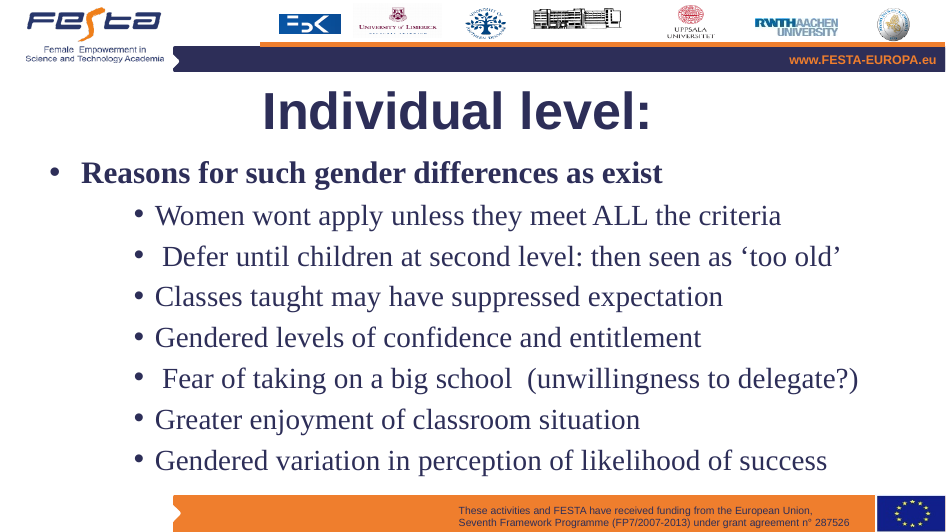

# Individual level:
Reasons for such gender differences as exist
Women wont apply unless they meet ALL the criteria
 Defer until children at second level: then seen as ‘too old’
Classes taught may have suppressed expectation
Gendered levels of confidence and entitlement
 Fear of taking on a big school  (unwillingness to delegate?)
Greater enjoyment of classroom situation
Gendered variation in perception of likelihood of success